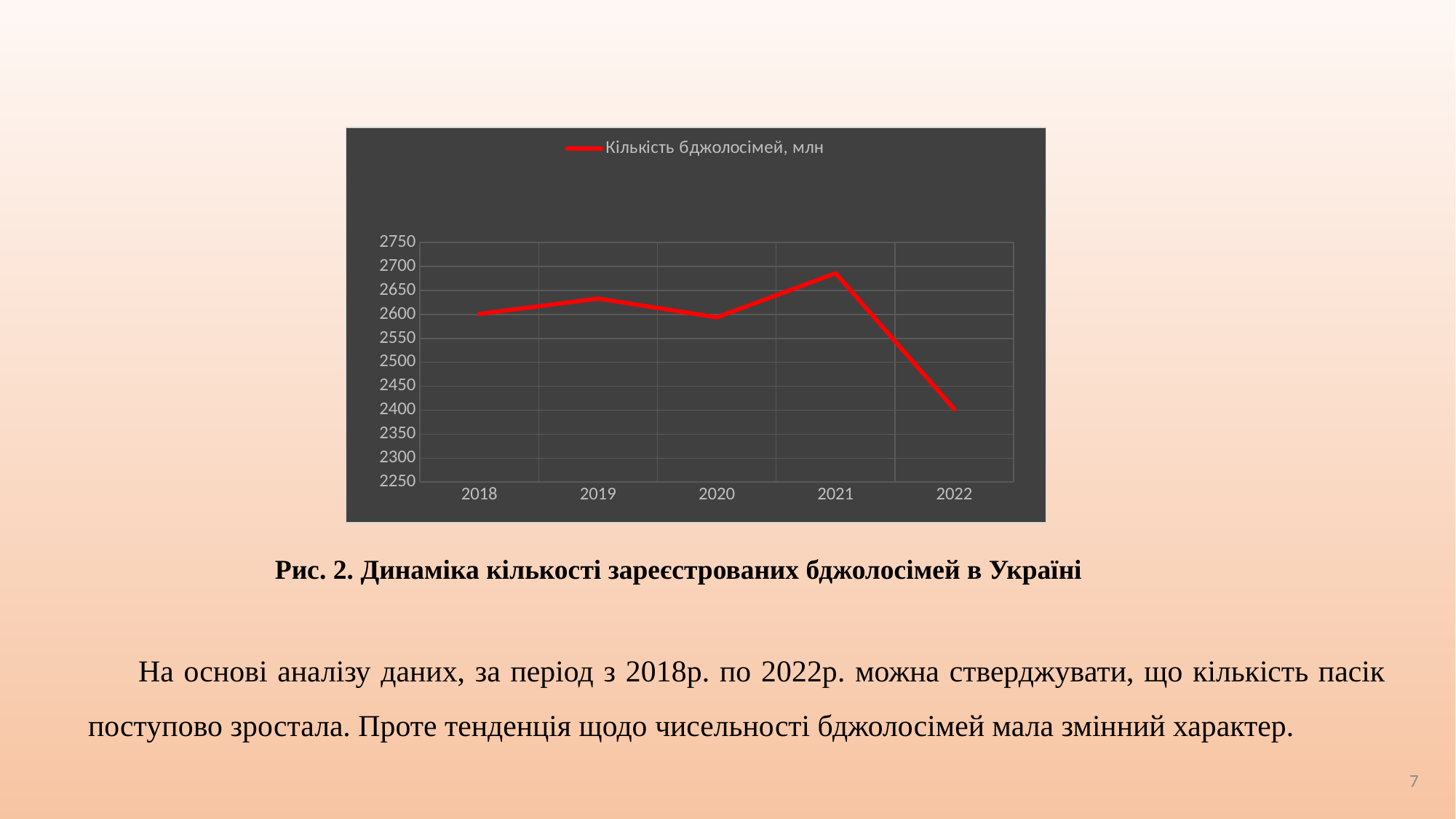

### Chart:

| Category | Кількість бджолосімей, млн |
|---|---|
| 2018 | 2601.0 |
| 2019 | 2633.0 |
| 2020 | 2594.0 |
| 2021 | 2686.0 |
| 2022 | 2402.0 |
Рис. 2. Динаміка кількості зареєстрованих бджолосімей в Україні
     На основі аналізу даних, за період з 2018р. по 2022р. можна стверджувати, що кількість пасік поступово зростала. Проте тенденція щодо чисельності бджолосімей мала змінний характер.
7